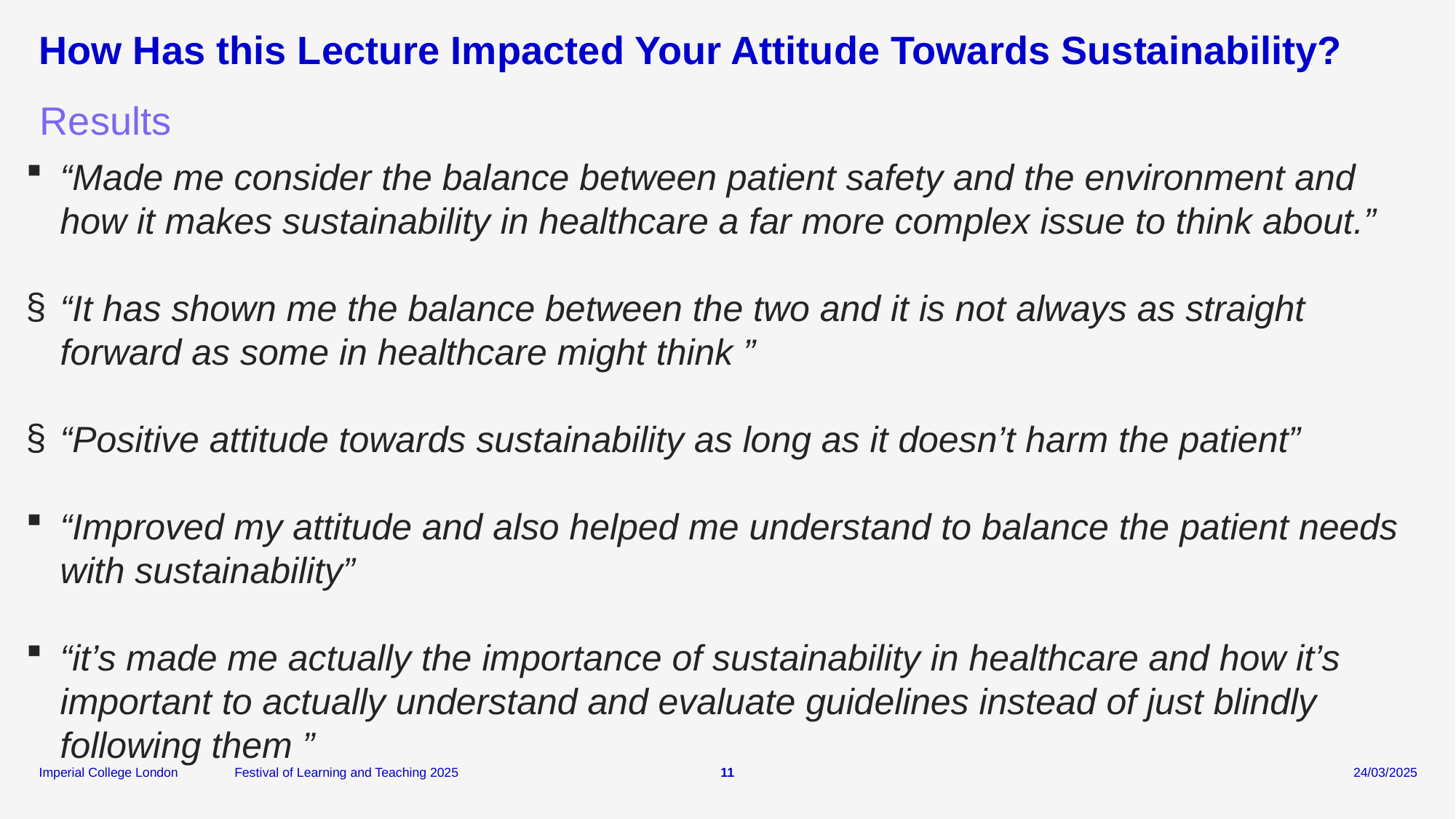

# How Has this Lecture Impacted Your Attitude Towards Sustainability?
Results
“Made me consider the balance between patient safety and the environment and how it makes sustainability in healthcare a far more complex issue to think about.”

“It has shown me the balance between the two and it is not always as straight forward as some in healthcare might think ”

“Positive attitude towards sustainability as long as it doesn’t harm the patient”

“Improved my attitude and also helped me understand to balance the patient needs with sustainability”

“it’s made me actually the importance of sustainability in healthcare and how it’s important to actually understand and evaluate guidelines instead of just blindly following them ”
Festival of Learning and Teaching 2025
11
24/03/2025